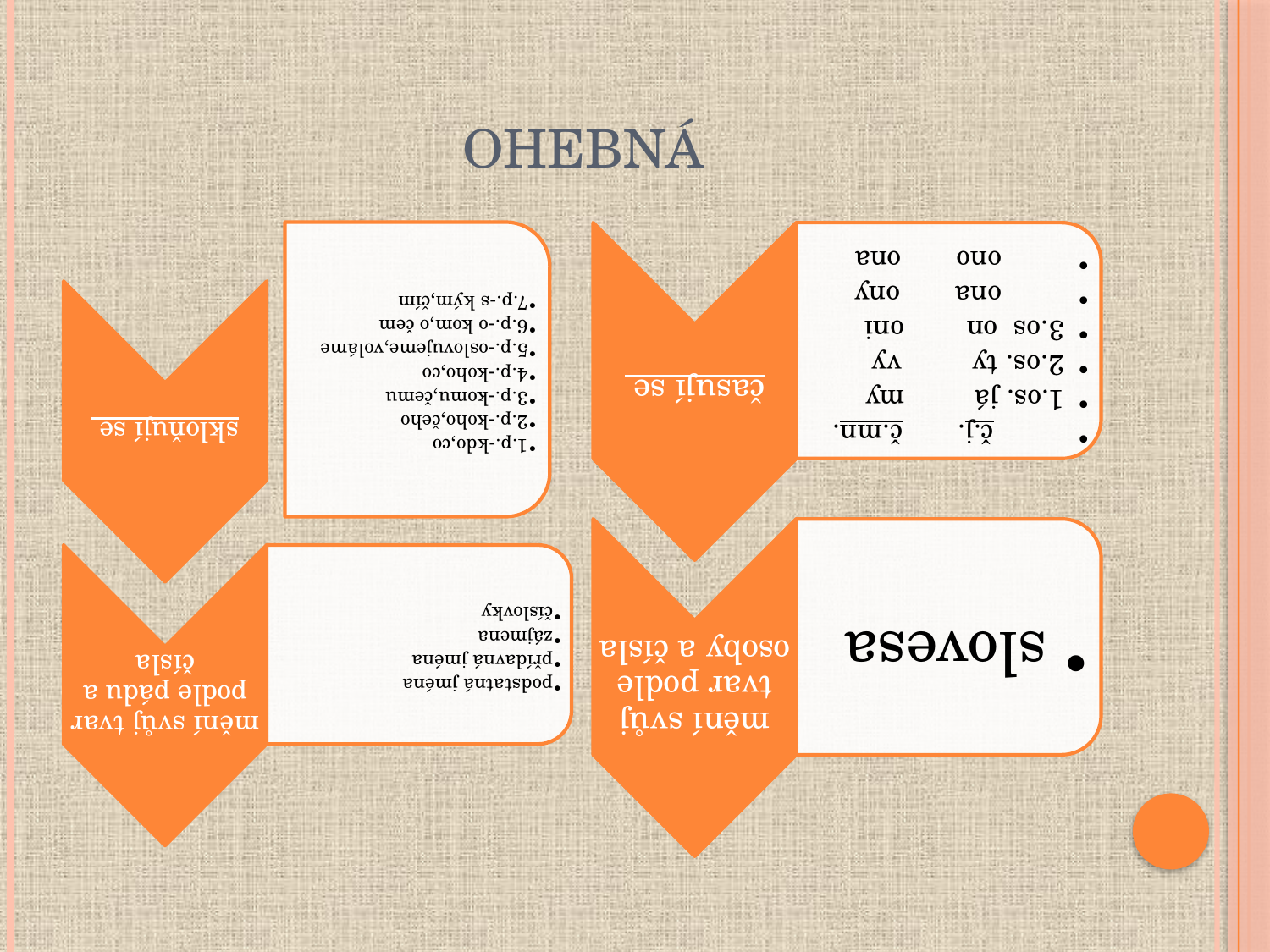

# ohebná
skloňují se
1.p.-kdo,co
2.p.-koho,čeho
3.p.-komu,čemu
4.p.-koho,co
5.p.-oslovujeme,voláme
6.p.-o kom,o čem
7.p.-s kým,čím
mění svůj tvar podle pádu a čísla
podstatná jména
přídavná jména
zájmena
číslovky
časují se
         č.j.       č.mn.
1.os. já         my
2.os. ty         vy
3.os  on        oni
        ona       ony
        ono       ona
mění svůj tvar podle osoby a čísla
slovesa